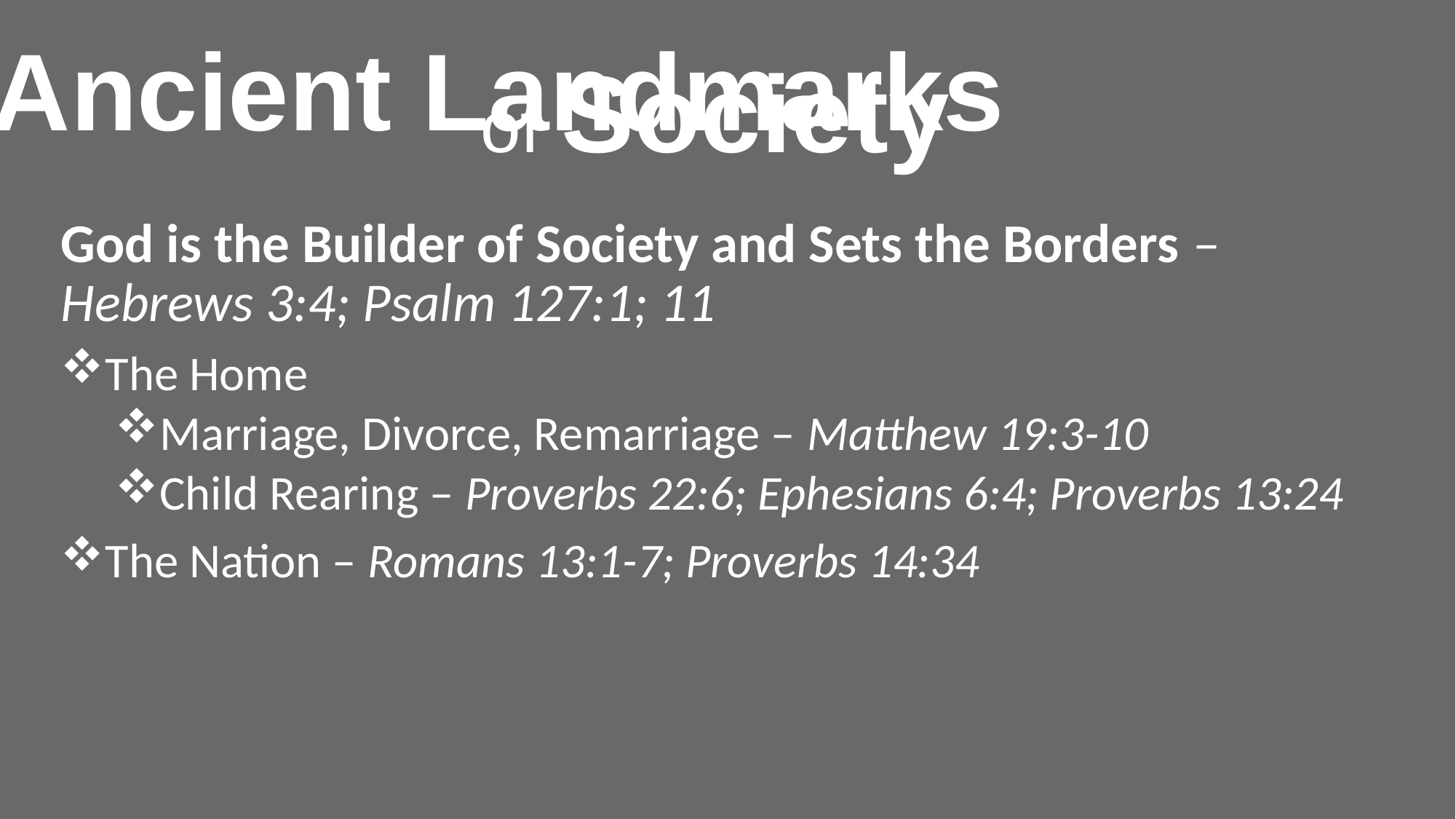

Ancient Landmarks
# of Society
God is the Builder of Society and Sets the Borders – Hebrews 3:4; Psalm 127:1; 11
The Home
Marriage, Divorce, Remarriage – Matthew 19:3-10
Child Rearing – Proverbs 22:6; Ephesians 6:4; Proverbs 13:24
The Nation – Romans 13:1-7; Proverbs 14:34